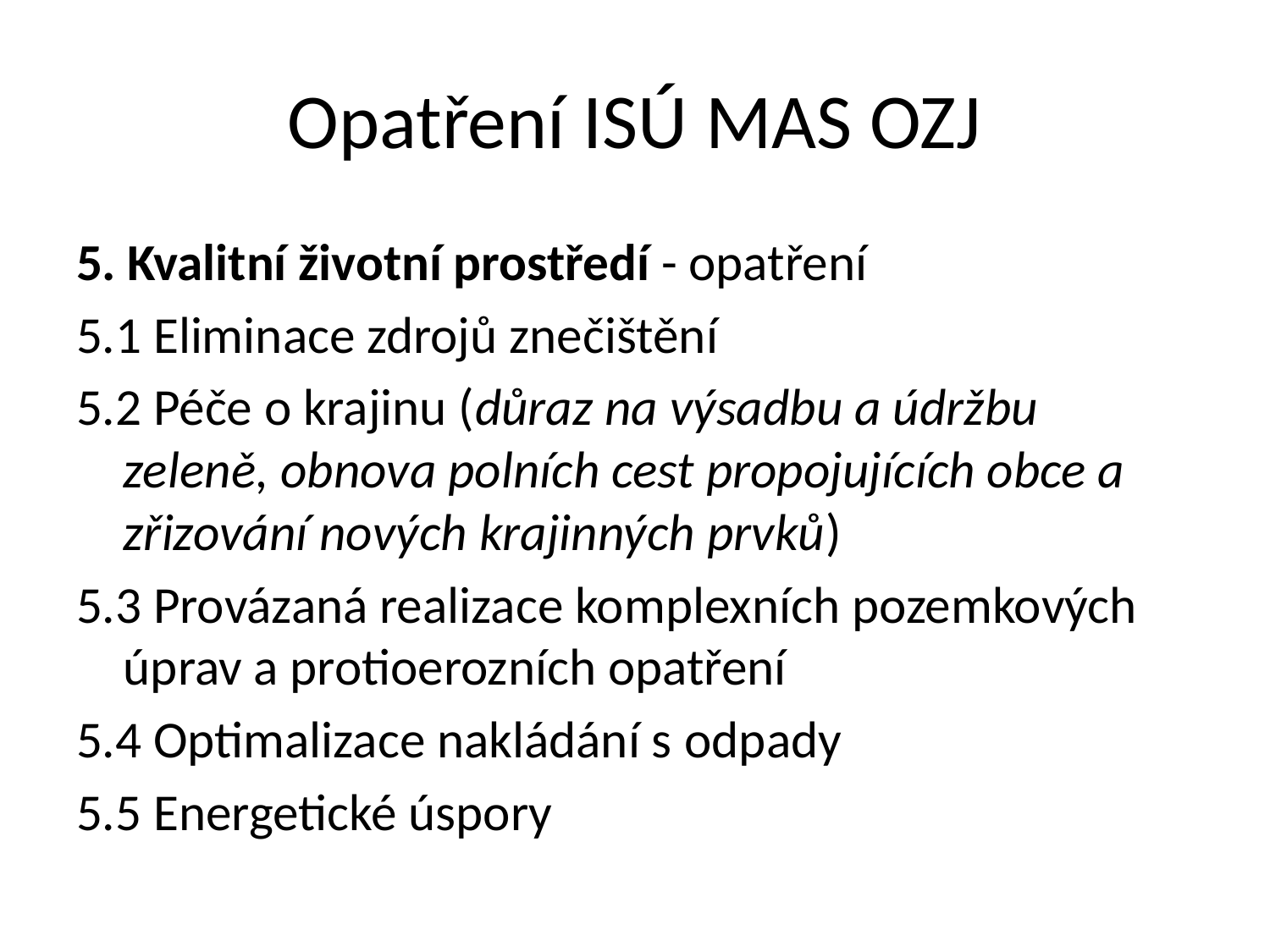

# Opatření ISÚ MAS OZJ
5. Kvalitní životní prostředí - opatření
5.1 Eliminace zdrojů znečištění
5.2 Péče o krajinu (důraz na výsadbu a údržbu zeleně, obnova polních cest propojujících obce a zřizování nových krajinných prvků)
5.3 Provázaná realizace komplexních pozemkových úprav a protioerozních opatření
5.4 Optimalizace nakládání s odpady
5.5 Energetické úspory